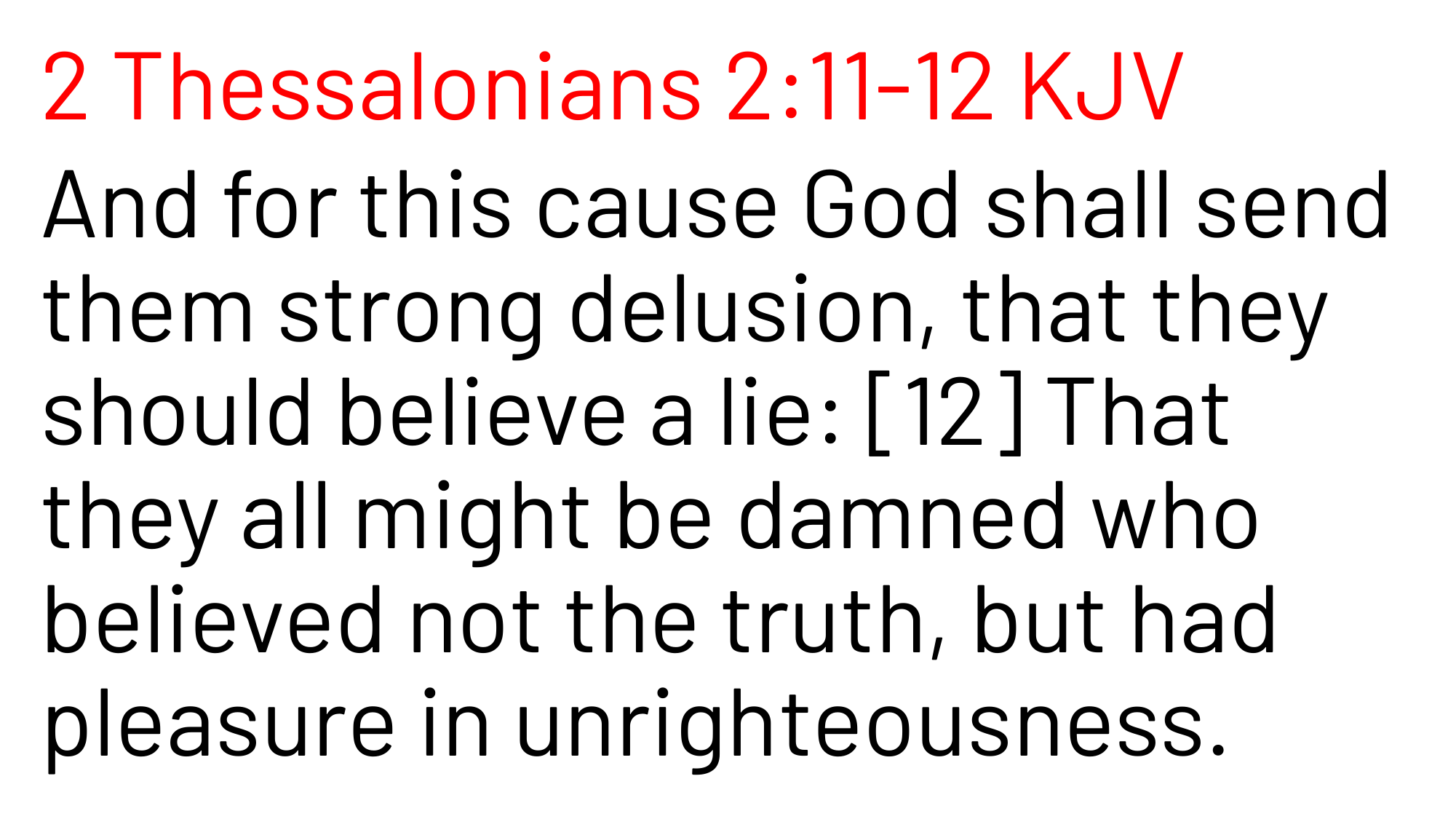

2 Thessalonians 2:11-12 KJV
And for this cause God shall send them strong delusion, that they should believe a lie: [12] That they all might be damned who believed not the truth, but had pleasure in unrighteousness.